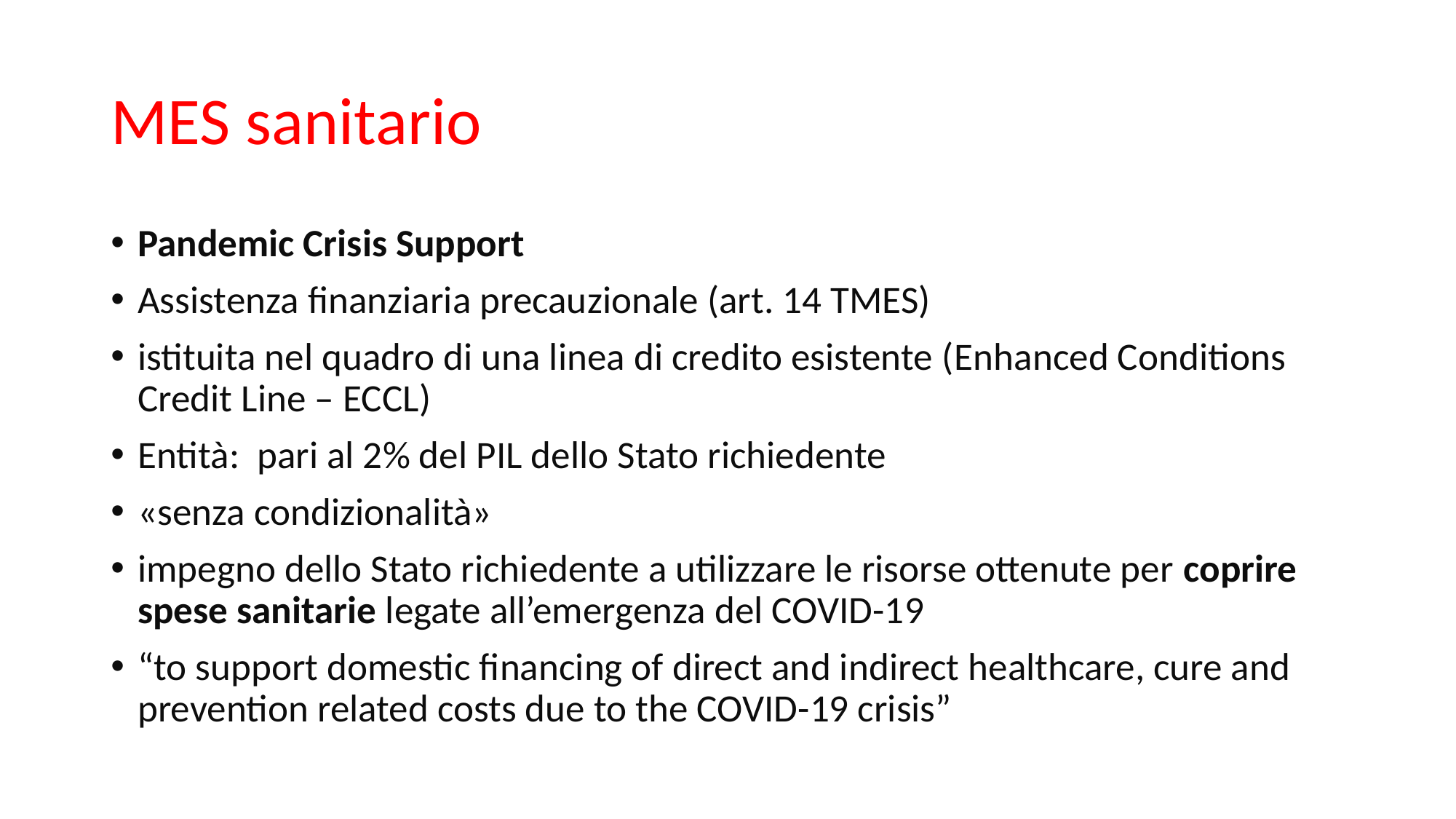

# MES sanitario
Pandemic Crisis Support
Assistenza finanziaria precauzionale (art. 14 TMES)
istituita nel quadro di una linea di credito esistente (Enhanced Conditions Credit Line – ECCL)
Entità:  pari al 2% del PIL dello Stato richiedente
«senza condizionalità»
impegno dello Stato richiedente a utilizzare le risorse ottenute per coprire spese sanitarie legate all’emergenza del COVID-19
“to support domestic financing of direct and indirect healthcare, cure and prevention related costs due to the COVID-19 crisis”